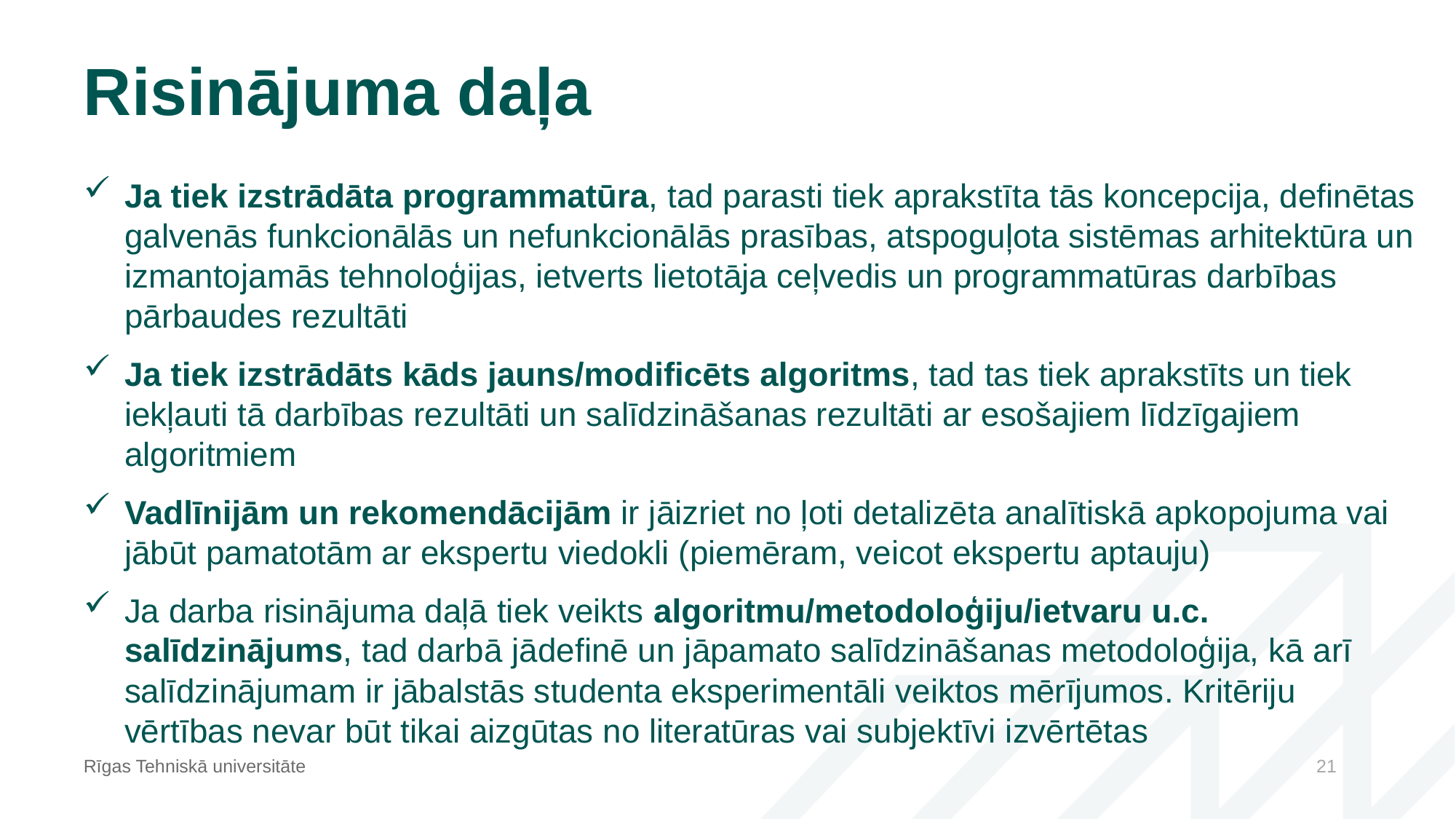

# Risinājuma daļa
Ja tiek izstrādāta programmatūra, tad parasti tiek aprakstīta tās koncepcija, definētas galvenās funkcionālās un nefunkcionālās prasības, atspoguļota sistēmas arhitektūra un izmantojamās tehnoloģijas, ietverts lietotāja ceļvedis un programmatūras darbības pārbaudes rezultāti
Ja tiek izstrādāts kāds jauns/modificēts algoritms, tad tas tiek aprakstīts un tiek iekļauti tā darbības rezultāti un salīdzināšanas rezultāti ar esošajiem līdzīgajiem algoritmiem
Vadlīnijām un rekomendācijām ir jāizriet no ļoti detalizēta analītiskā apkopojuma vai jābūt pamatotām ar ekspertu viedokli (piemēram, veicot ekspertu aptauju)
Ja darba risinājuma daļā tiek veikts algoritmu/metodoloģiju/ietvaru u.c. salīdzinājums, tad darbā jādefinē un jāpamato salīdzināšanas metodoloģija, kā arī salīdzinājumam ir jābalstās studenta eksperimentāli veiktos mērījumos. Kritēriju vērtības nevar būt tikai aizgūtas no literatūras vai subjektīvi izvērtētas
Rīgas Tehniskā universitāte